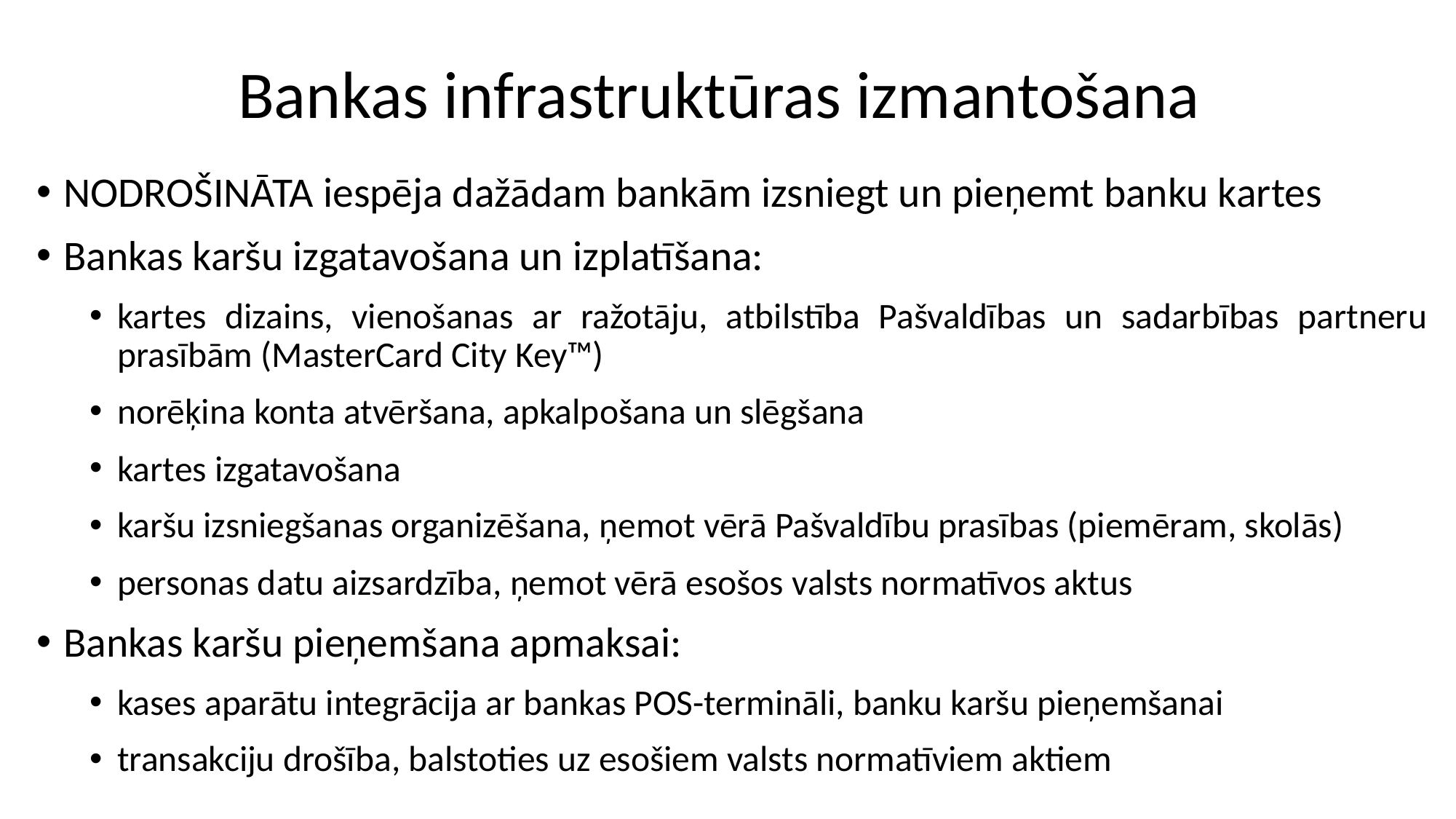

Bankas infrastruktūras izmantošana
NODROŠINĀTA iespēja dažādam bankām izsniegt un pieņemt banku kartes
Bankas karšu izgatavošana un izplatīšana:
kartes dizains, vienošanas ar ražotāju, atbilstība Pašvaldības un sadarbības partneru prasībām (MasterCard City Key™)
norēķina konta atvēršana, apkalpošana un slēgšana
kartes izgatavošana
karšu izsniegšanas organizēšana, ņemot vērā Pašvaldību prasības (piemēram, skolās)
personas datu aizsardzība, ņemot vērā esošos valsts normatīvos aktus
Bankas karšu pieņemšana apmaksai:
kases aparātu integrācija ar bankas POS-termināli, banku karšu pieņemšanai
transakciju drošība, balstoties uz esošiem valsts normatīviem aktiem